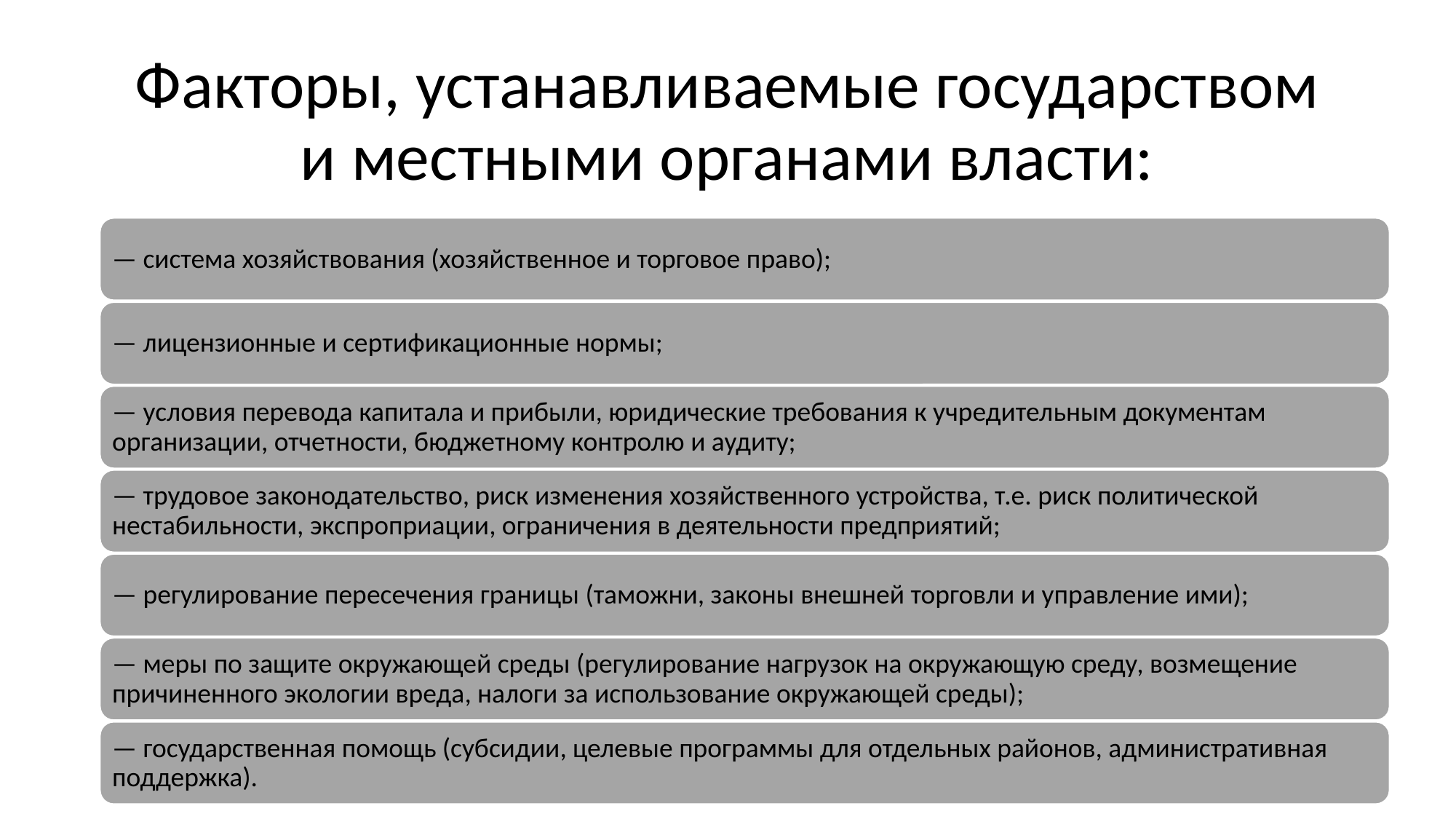

# Факторы, устанавливаемые государством и местными органами власти:
— система хозяйствования (хозяйственное и торговое право);
— лицензионные и сертификационные нормы;
— условия перевода капитала и прибыли, юридические требования к учредительным документам организации, отчетности, бюджетному контролю и аудиту;
— трудовое законодательство, риск изменения хозяйственного устройства, т.е. риск политической нестабильности, экспроприации, ограничения в деятельности предприятий;
— регулирование пересечения границы (таможни, законы внешней торговли и управление ими);
— меры по защите окружающей среды (регулирование нагрузок на окружающую среду, возмещение причиненного экологии вреда, налоги за использование окружающей среды);
— государственная помощь (субсидии, целевые программы для отдельных районов, административная поддержка).